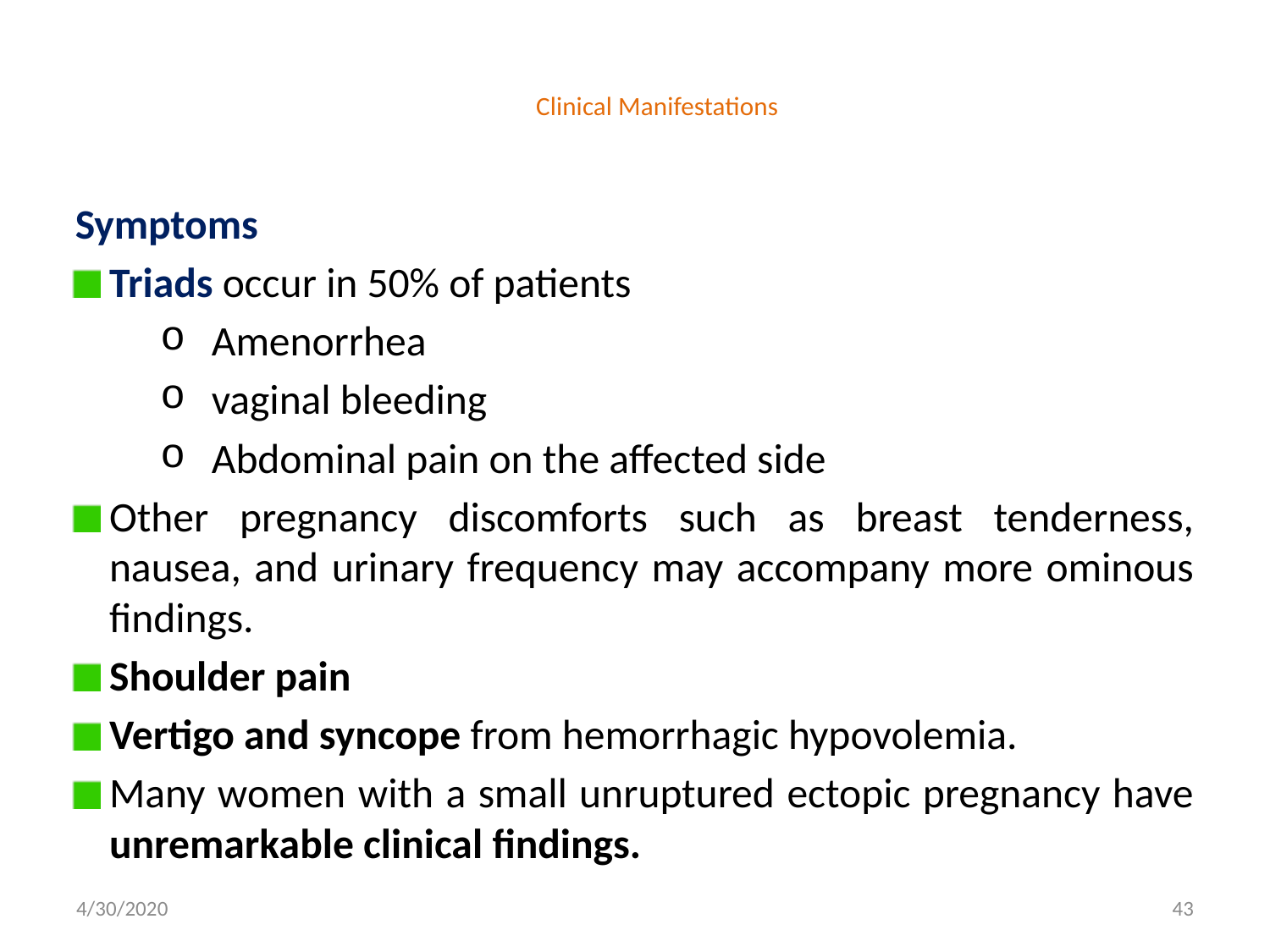

# Clinical Manifestations
 Symptoms
Triads occur in 50% of patients
Amenorrhea
vaginal bleeding
Abdominal pain on the affected side
Other pregnancy discomforts such as breast tenderness, nausea, and urinary frequency may accompany more ominous findings.
Shoulder pain
Vertigo and syncope from hemorrhagic hypovolemia.
Many women with a small unruptured ectopic pregnancy have unremarkable clinical findings.

4/30/2020
43